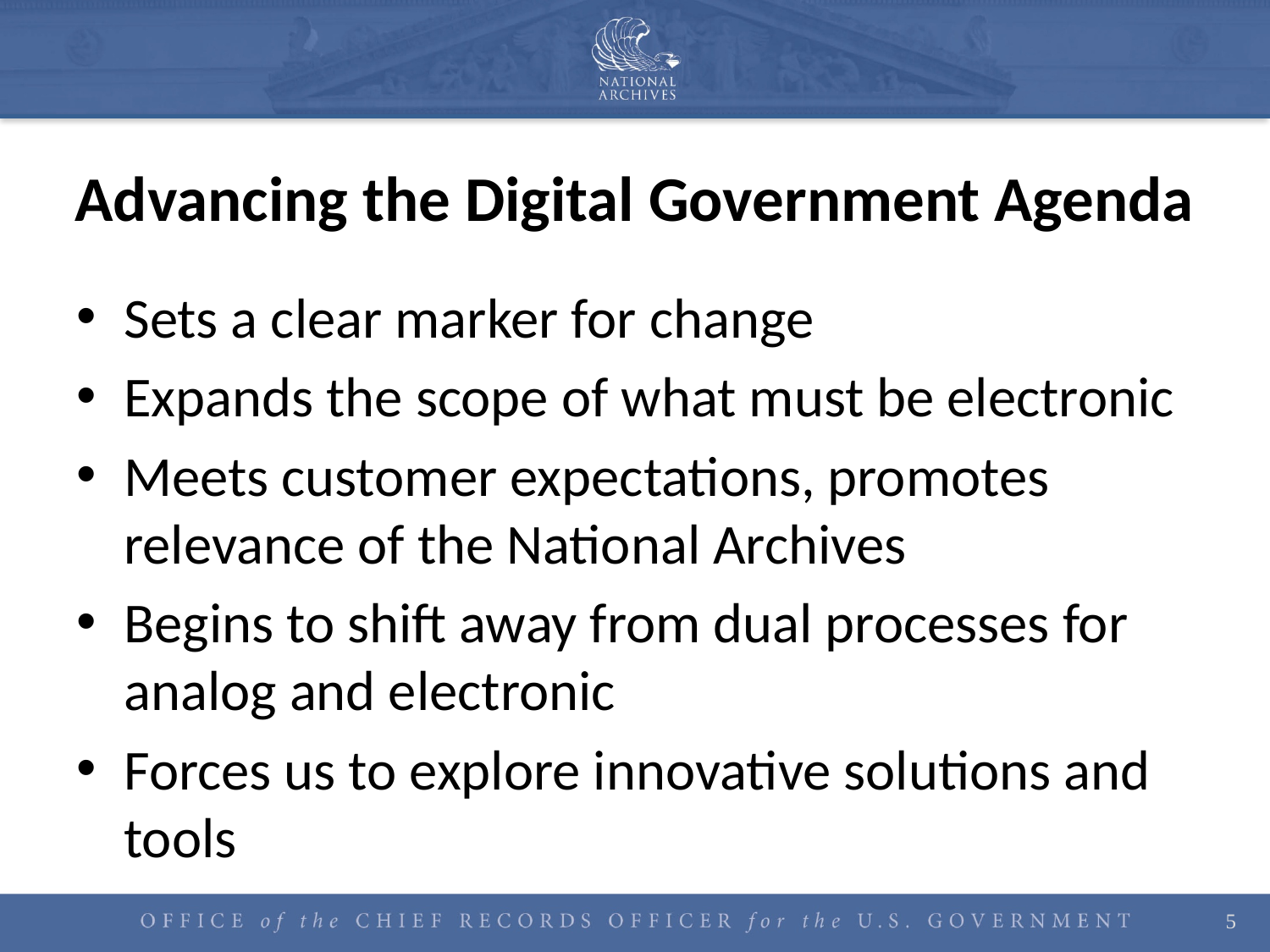

# Advancing the Digital Government Agenda
Sets a clear marker for change
Expands the scope of what must be electronic
Meets customer expectations, promotes relevance of the National Archives
Begins to shift away from dual processes for analog and electronic
Forces us to explore innovative solutions and tools

5